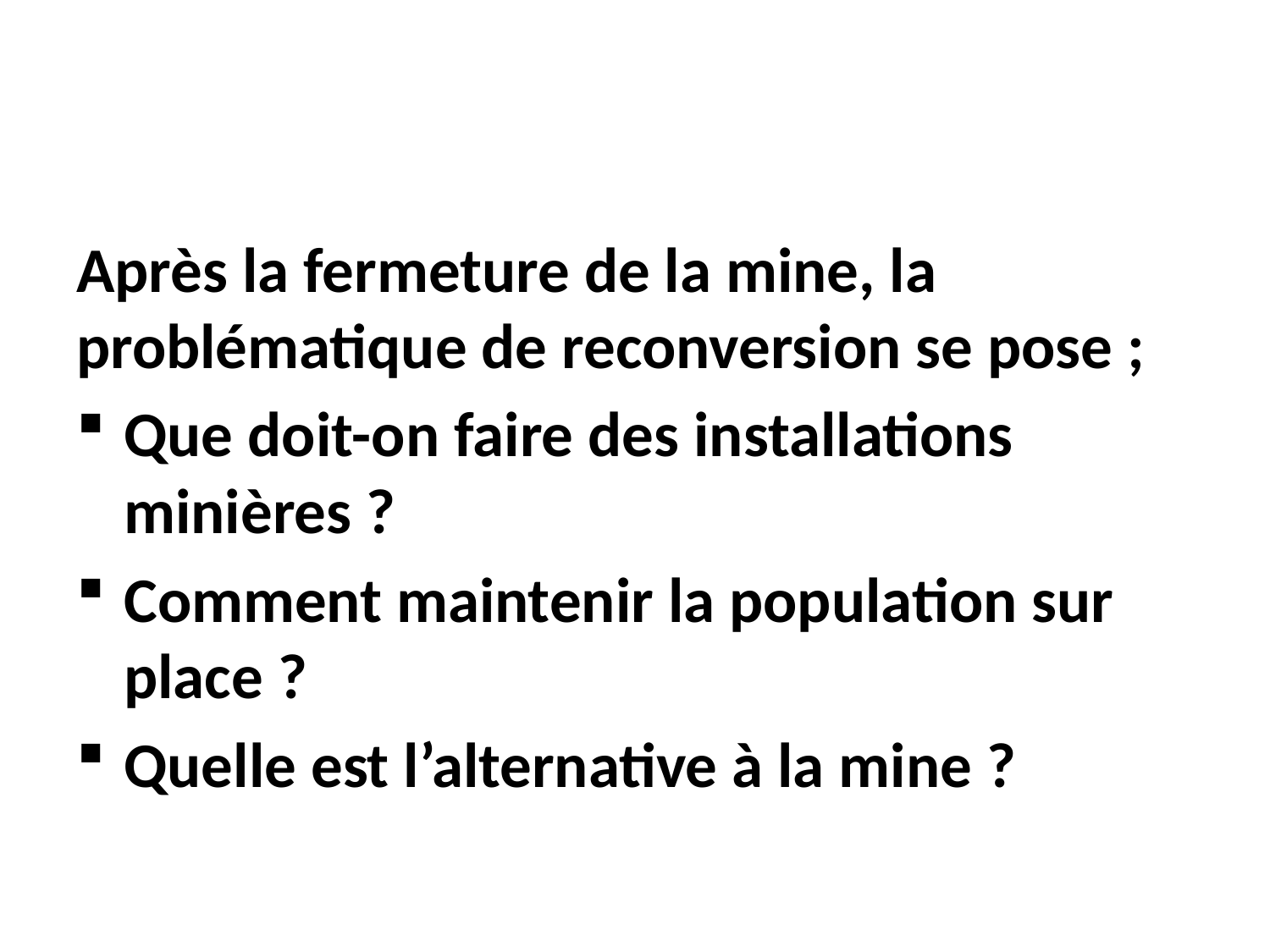

#
Après la fermeture de la mine, la problématique de reconversion se pose ;
Que doit-on faire des installations minières ?
Comment maintenir la population sur place ?
Quelle est l’alternative à la mine ?